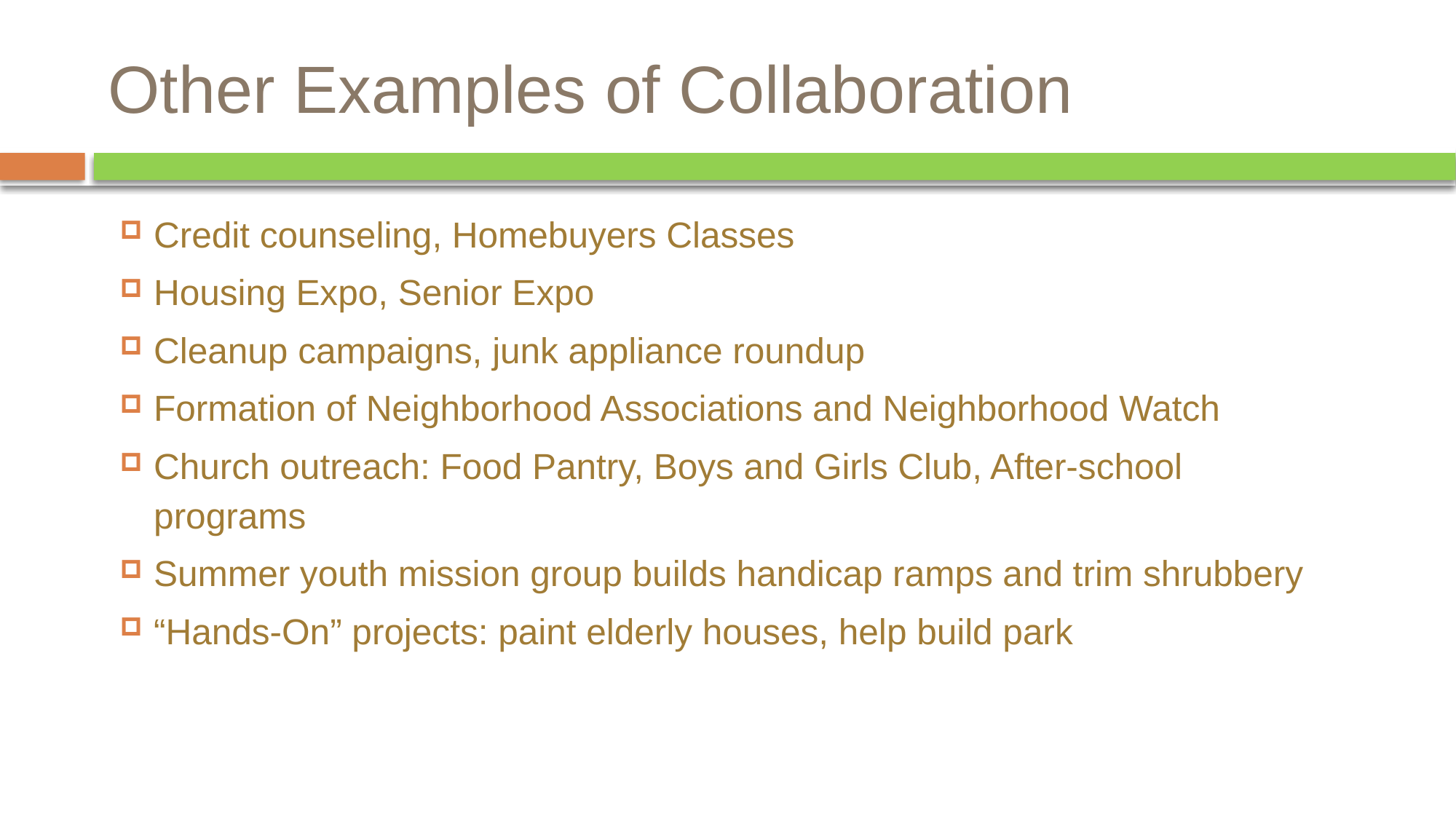

# Other Examples of Collaboration
Credit counseling, Homebuyers Classes
Housing Expo, Senior Expo
Cleanup campaigns, junk appliance roundup
Formation of Neighborhood Associations and Neighborhood Watch
Church outreach: Food Pantry, Boys and Girls Club, After-school programs
Summer youth mission group builds handicap ramps and trim shrubbery
“Hands-On” projects: paint elderly houses, help build park